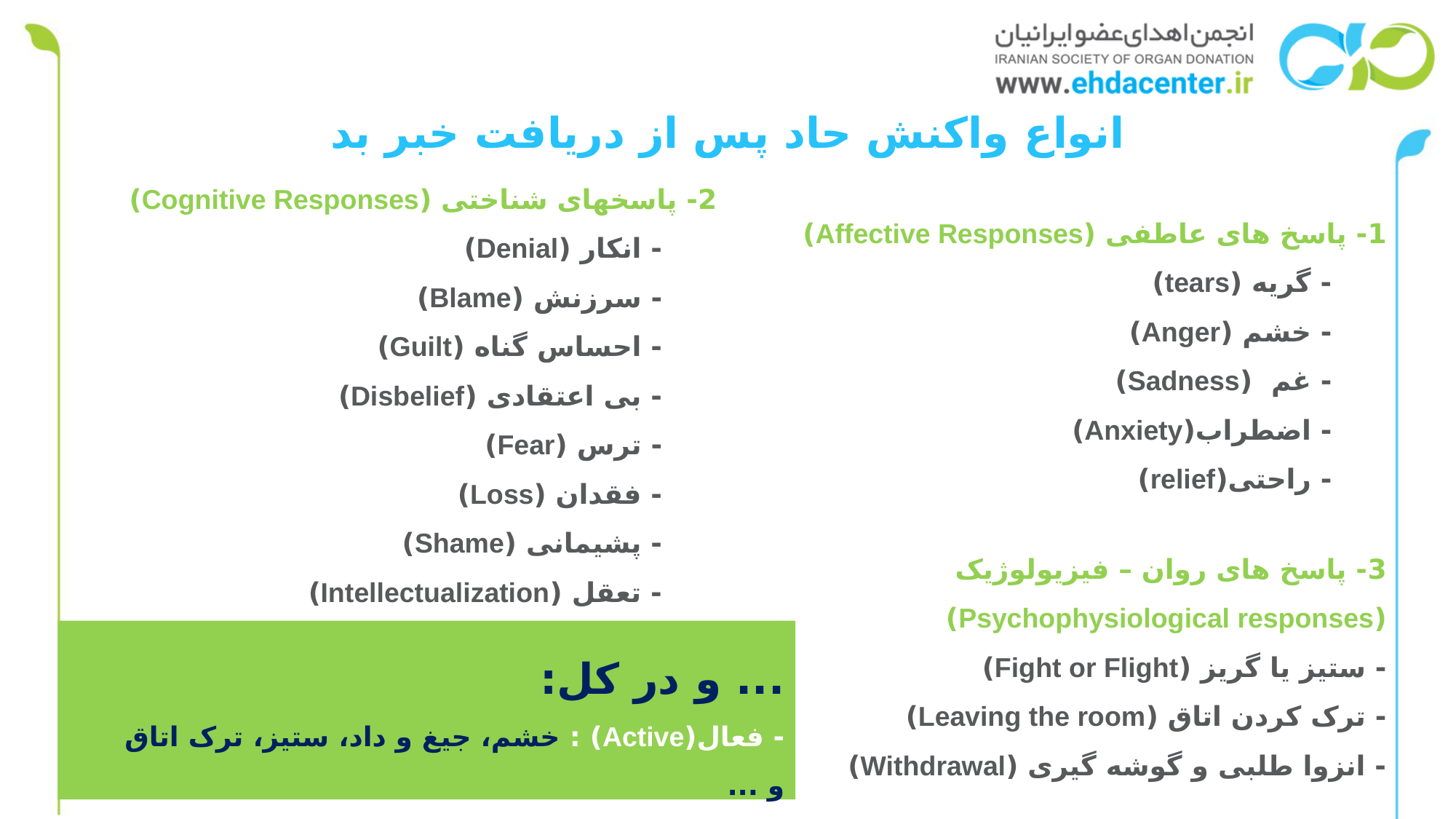

انواع واکنش حاد پس از دریافت خبر بد
2- پاسخهای شناختی (Cognitive Responses)
- انکار (Denial)
- سرزنش (Blame)
- احساس گناه (Guilt)
- بی اعتقادی (Disbelief)
- ترس (Fear)
- فقدان (Loss)
- پشیمانی (Shame)
- تعقل (Intellectualization)

1- پاسخ های عاطفی (Affective Responses)
- گریه (tears)
- خشم (Anger)
- غم  (Sadness)
- اضطراب(Anxiety)
- راحتی(relief)

3- پاسخ های روان – فیزیولوژیک
(Psychophysiological responses)
- ستیز یا گریز (Fight or Flight)
- ترک کردن اتاق (Leaving the room)
- انزوا طلبی و گوشه گیری (Withdrawal)
... و در کل:
- فعال(Active) : خشم، جیغ و داد، ستیز، ترک اتاق و ...
- غیر فعال (Passive): انکار، خیره شدن، ناله، غش کردن و ...